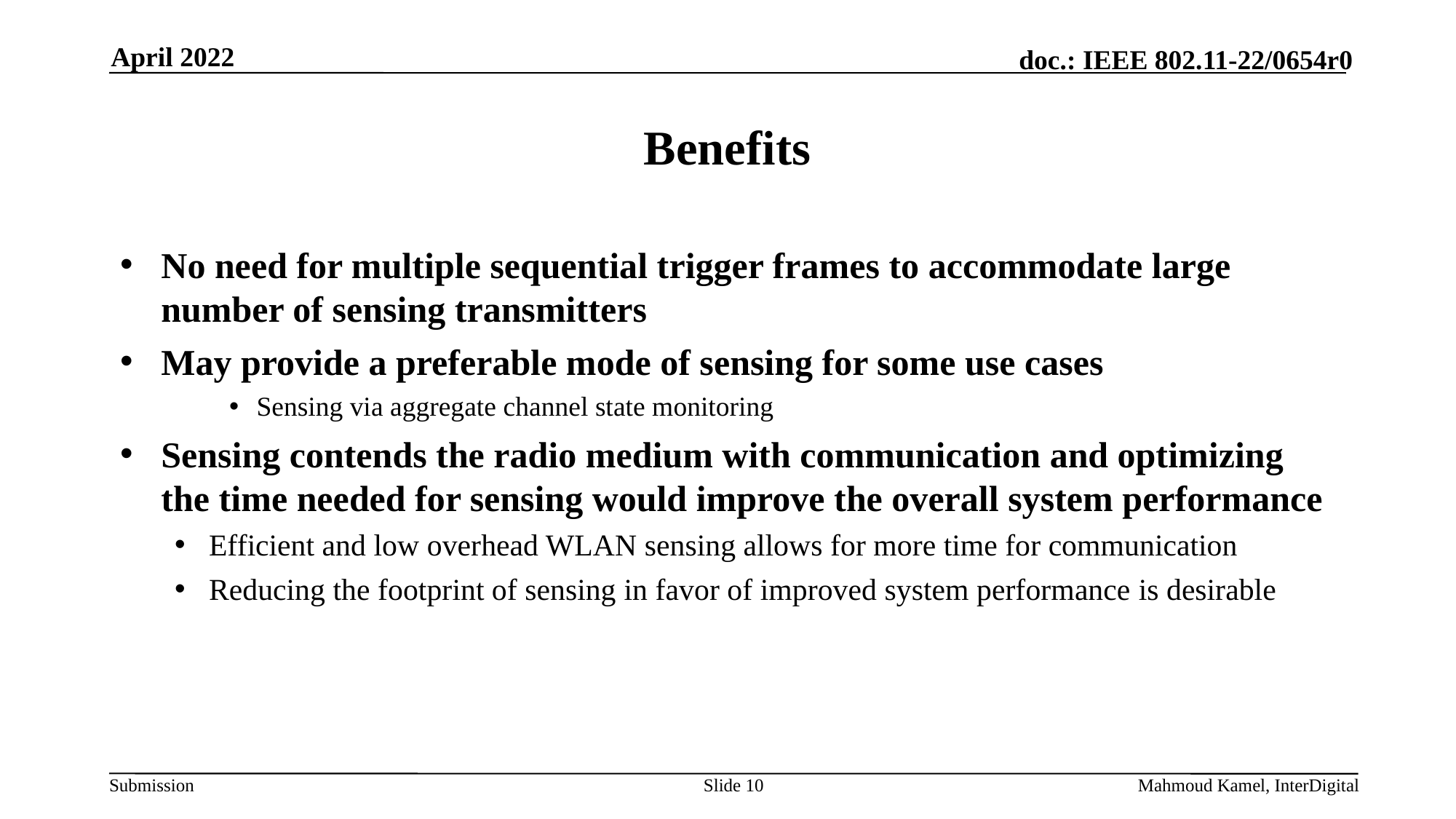

April 2022
# Benefits
No need for multiple sequential trigger frames to accommodate large number of sensing transmitters
May provide a preferable mode of sensing for some use cases
Sensing via aggregate channel state monitoring
Sensing contends the radio medium with communication and optimizing the time needed for sensing would improve the overall system performance
Efficient and low overhead WLAN sensing allows for more time for communication
Reducing the footprint of sensing in favor of improved system performance is desirable

Slide 10
Mahmoud Kamel, InterDigital